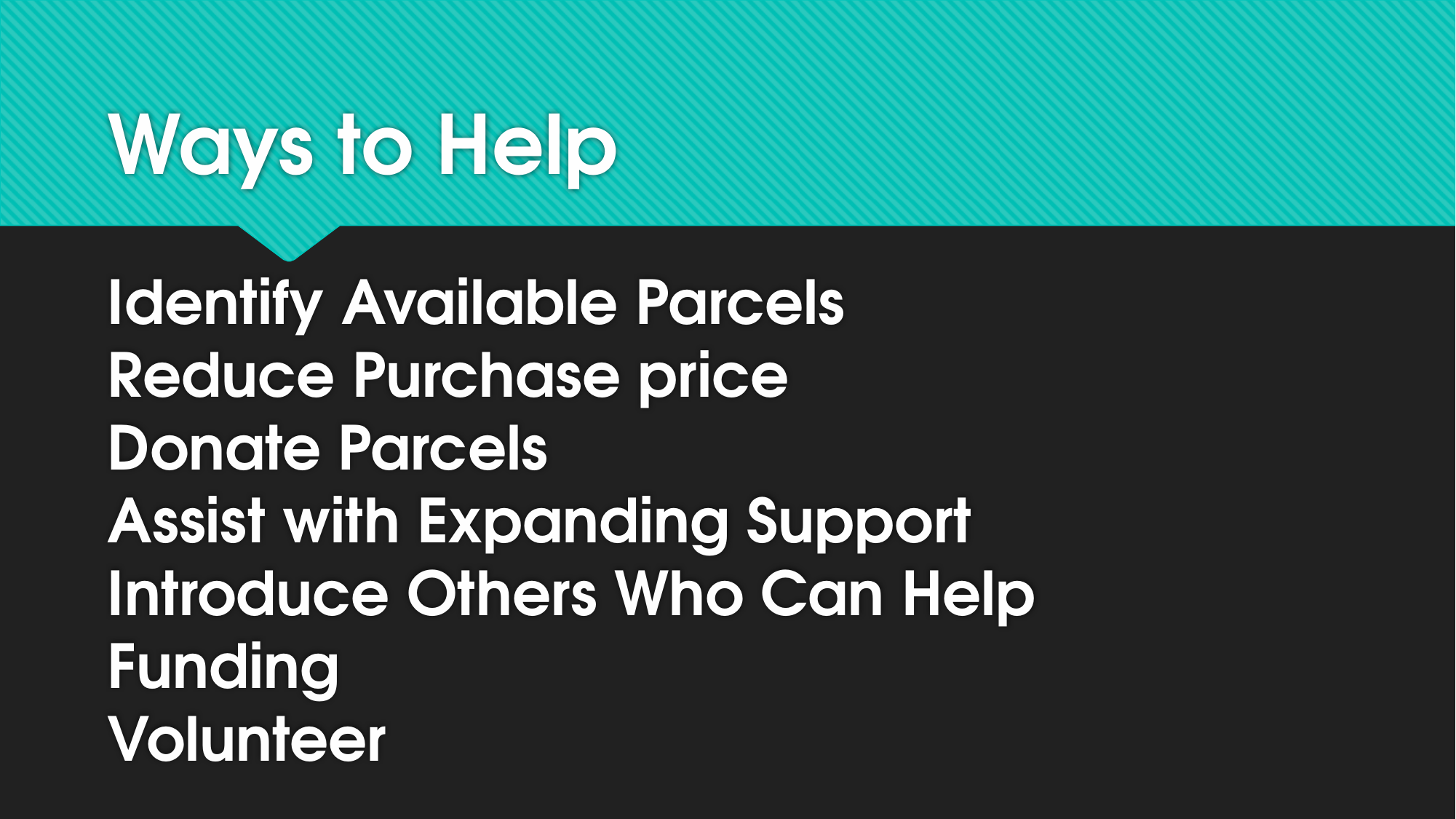

# Ways to Help Identify Available Parcels Reduce Purchase price Donate Parcels Assist with Expanding Support Introduce Others Who Can Help Funding Volunteer